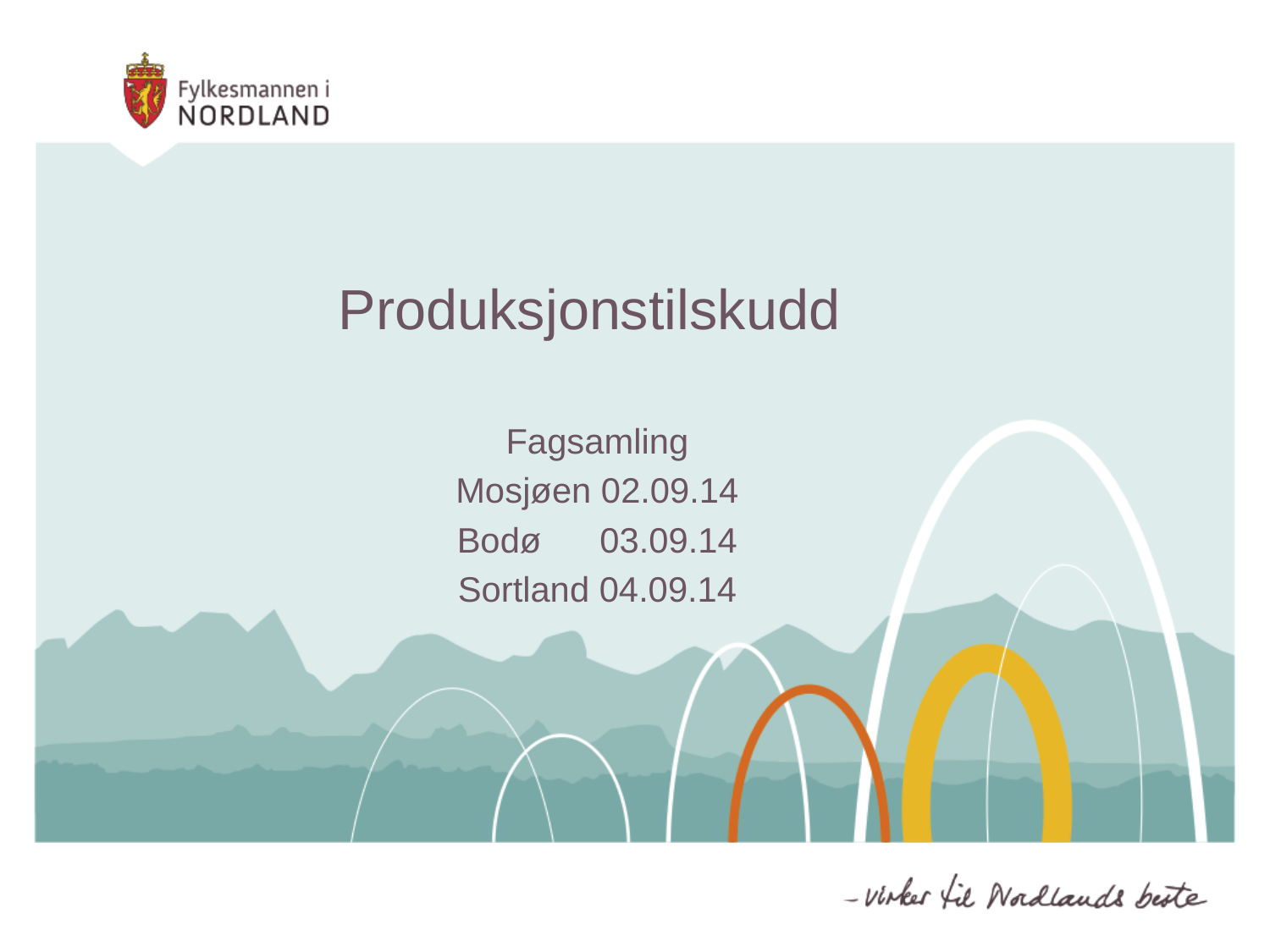

# Produksjonstilskudd

Fagsamling
Mosjøen 02.09.14
Bodø      03.09.14
Sortland 04.09.14